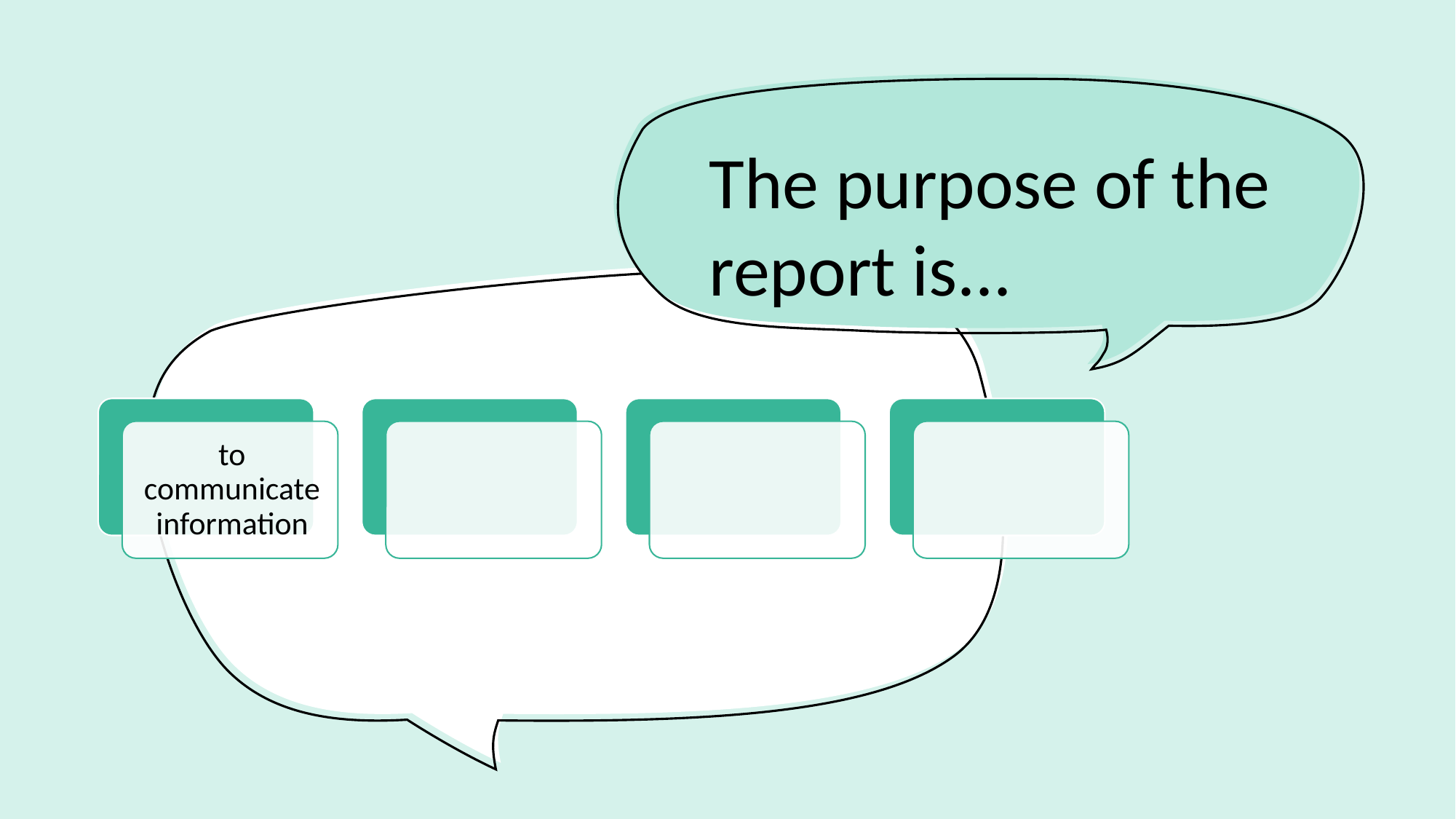

The purpose of the report is...
to communicate information